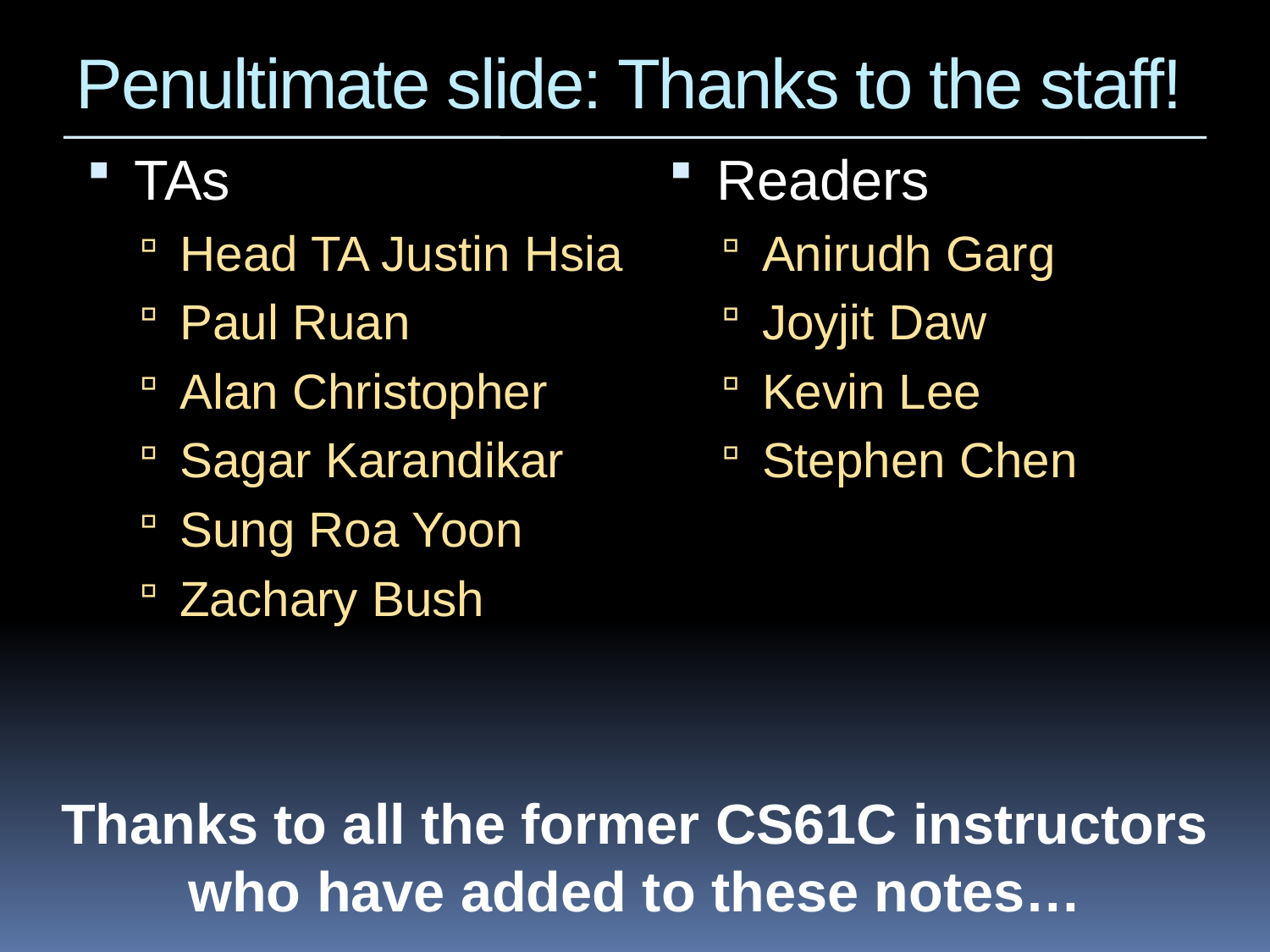

# Penultimate slide: Thanks to the staff!
TAs
Head TA Justin Hsia
Paul Ruan
Alan Christopher
Sagar Karandikar
Sung Roa Yoon
Zachary Bush
Readers
Anirudh Garg
Joyjit Daw
Kevin Lee
Stephen Chen
Thanks to all the former CS61C instructors
who have added to these notes…